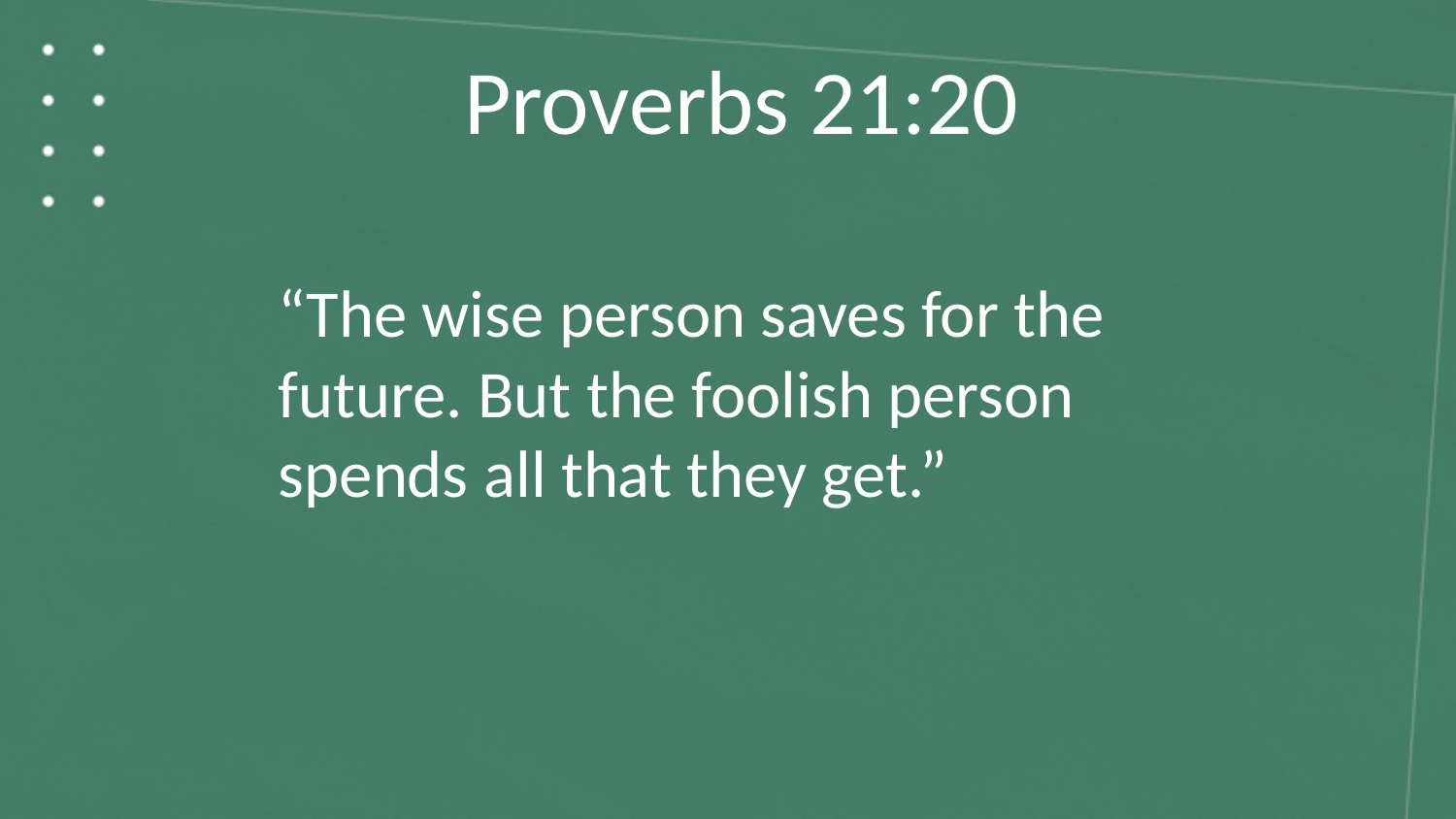

Proverbs 21:20
“The wise person saves for the future. But the foolish person spends all that they get.”